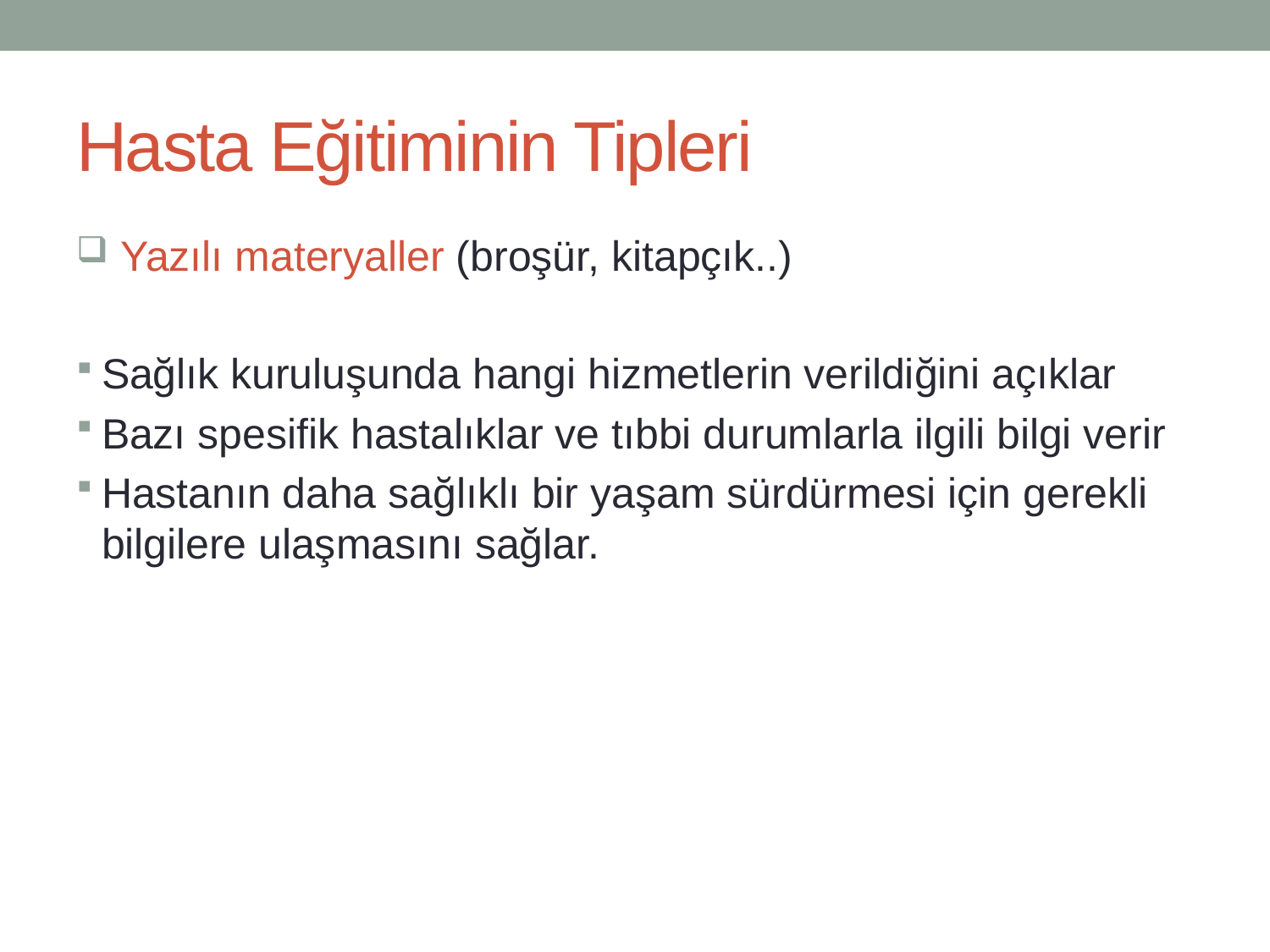

# Hasta Eğitiminin Tipleri
 Yazılı materyaller (broşür, kitapçık..)

Sağlık kuruluşunda hangi hizmetlerin verildiğini açıklar
Bazı spesifik hastalıklar ve tıbbi durumlarla ilgili bilgi verir
Hastanın daha sağlıklı bir yaşam sürdürmesi için gerekli bilgilere ulaşmasını sağlar.